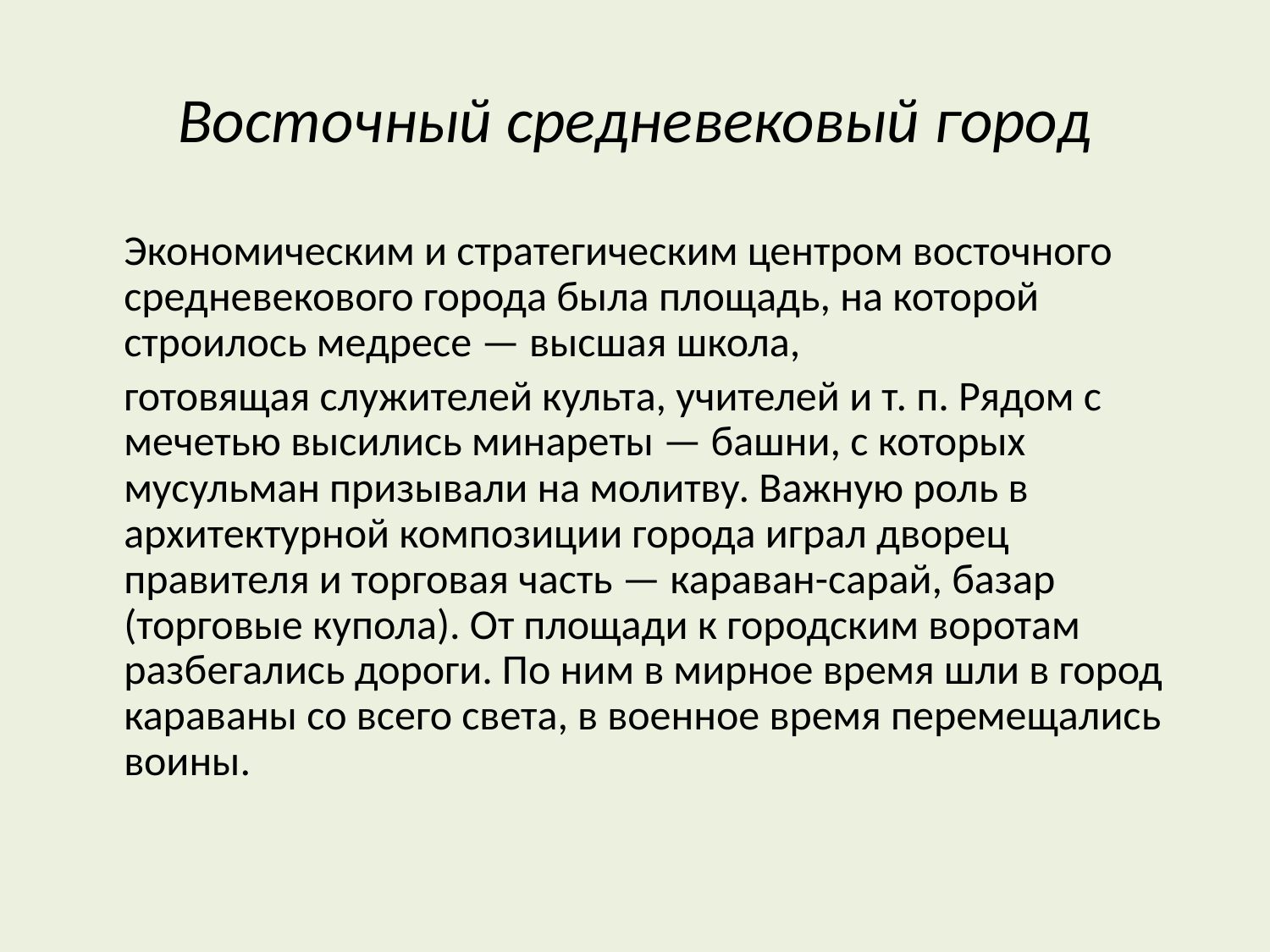

# Восточный средневековый город
	Экономическим и стратегическим центром восточного средневекового города была площадь, на которой строилось медресе — высшая школа,
	готовящая служителей культа, учителей и т. п. Рядом с мечетью высились минареты — башни, с которых мусульман призывали на молитву. Важную роль в архитектурной композиции города играл дворец правителя и торговая часть — караван-сарай, базар (торговые купола). От площади к городским воротам разбегались дороги. По ним в мирное время шли в город караваны со всего света, в военное время перемещались воины.